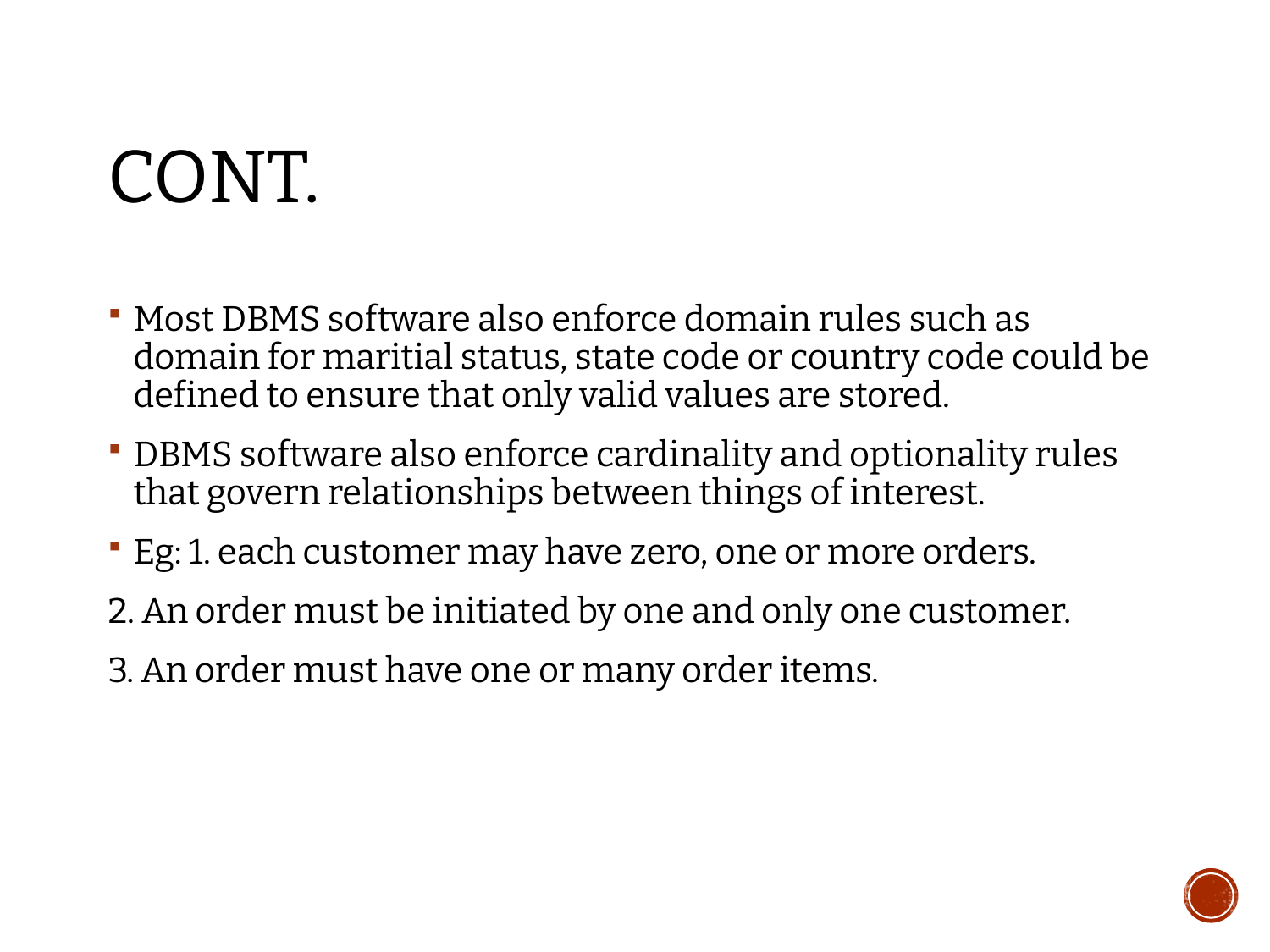

# Cont.
Most DBMS software also enforce domain rules such as domain for maritial status, state code or country code could be defined to ensure that only valid values are stored.
DBMS software also enforce cardinality and optionality rules that govern relationships between things of interest.
Eg: 1. each customer may have zero, one or more orders.
2. An order must be initiated by one and only one customer.
3. An order must have one or many order items.